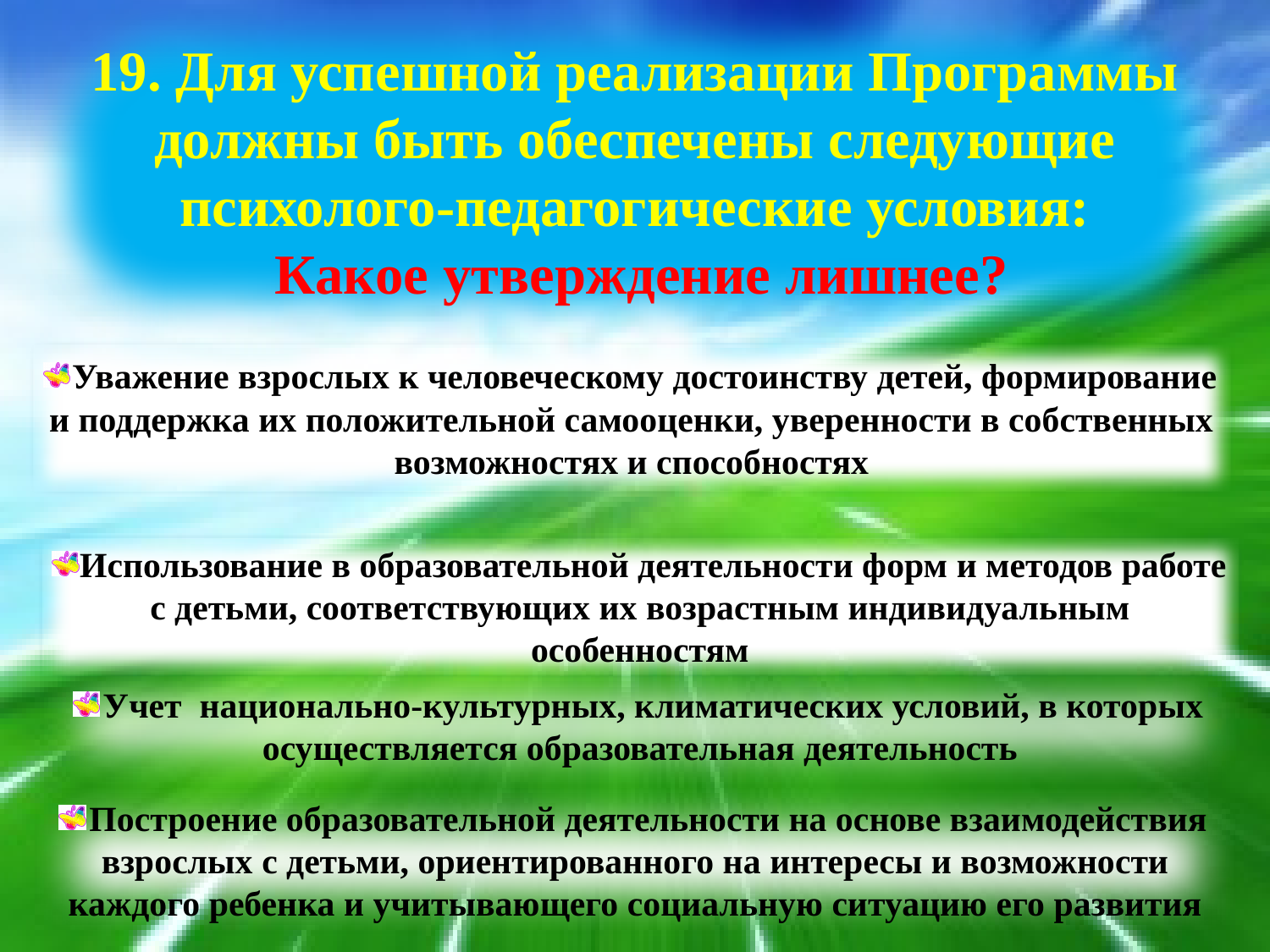

19. Для успешной реализации Программы должны быть обеспечены следующие психолого-педагогические условия:
  Какое утверждение лишнее?
Уважение взрослых к человеческому достоинству детей, формирование и поддержка их положительной самооценки, уверенности в собственных возможностях и способностях
Использование в образовательной деятельности форм и методов работе с детьми, соответствующих их возрастным индивидуальным особенностям
Учет  национально-культурных, климатических условий, в которых осуществляется образовательная деятельность
Построение образовательной деятельности на основе взаимодействия взрослых с детьми, ориентированного на интересы и возможности каждого ребенка и учитывающего социальную ситуацию его развития